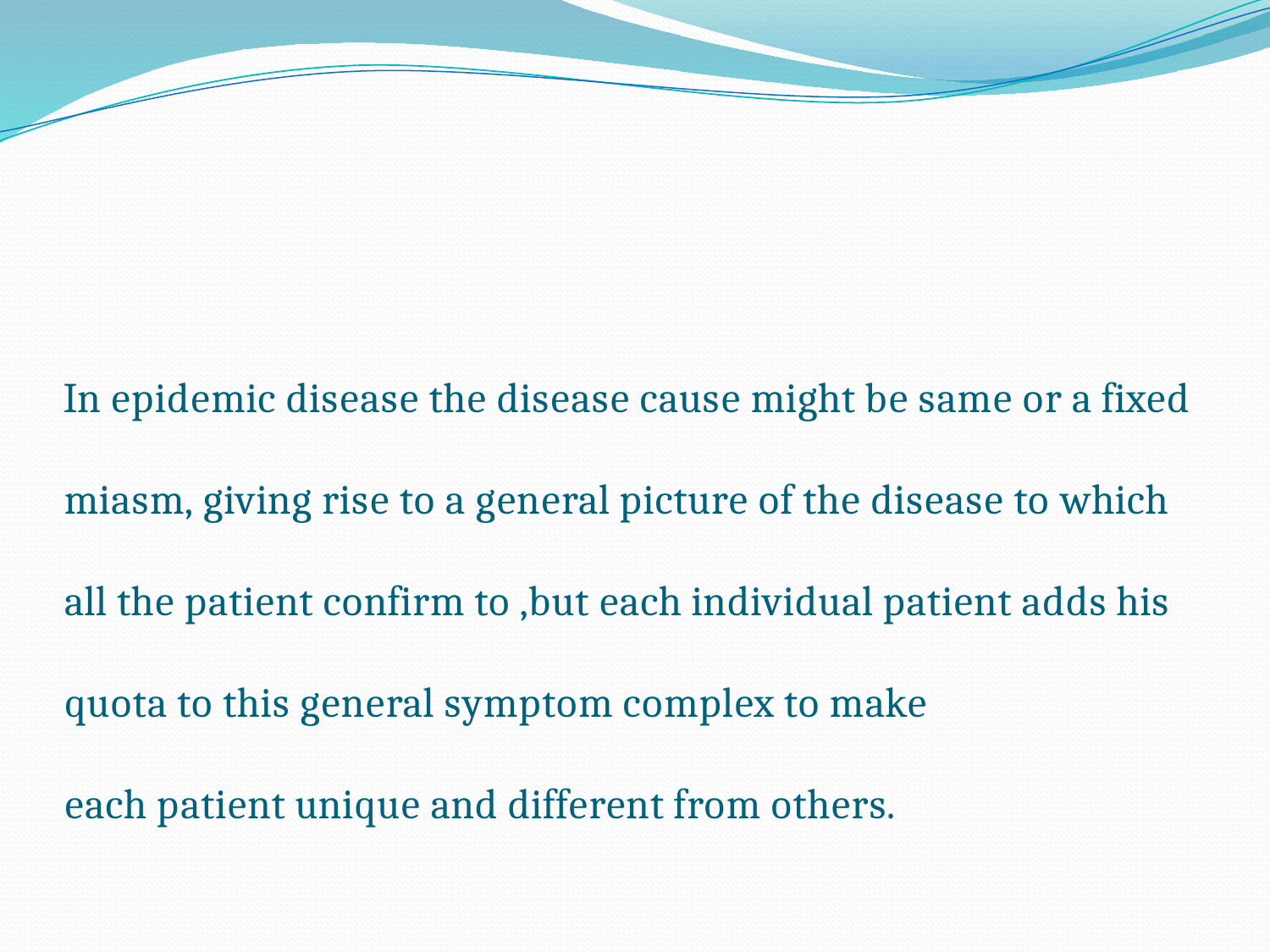

# In epidemic disease the disease cause might be same or a fixed miasm, giving rise to a general picture of the disease to which all the patient confirm to ,but each individual patient adds his quota to this general symptom complex to make each patient unique and different from others.